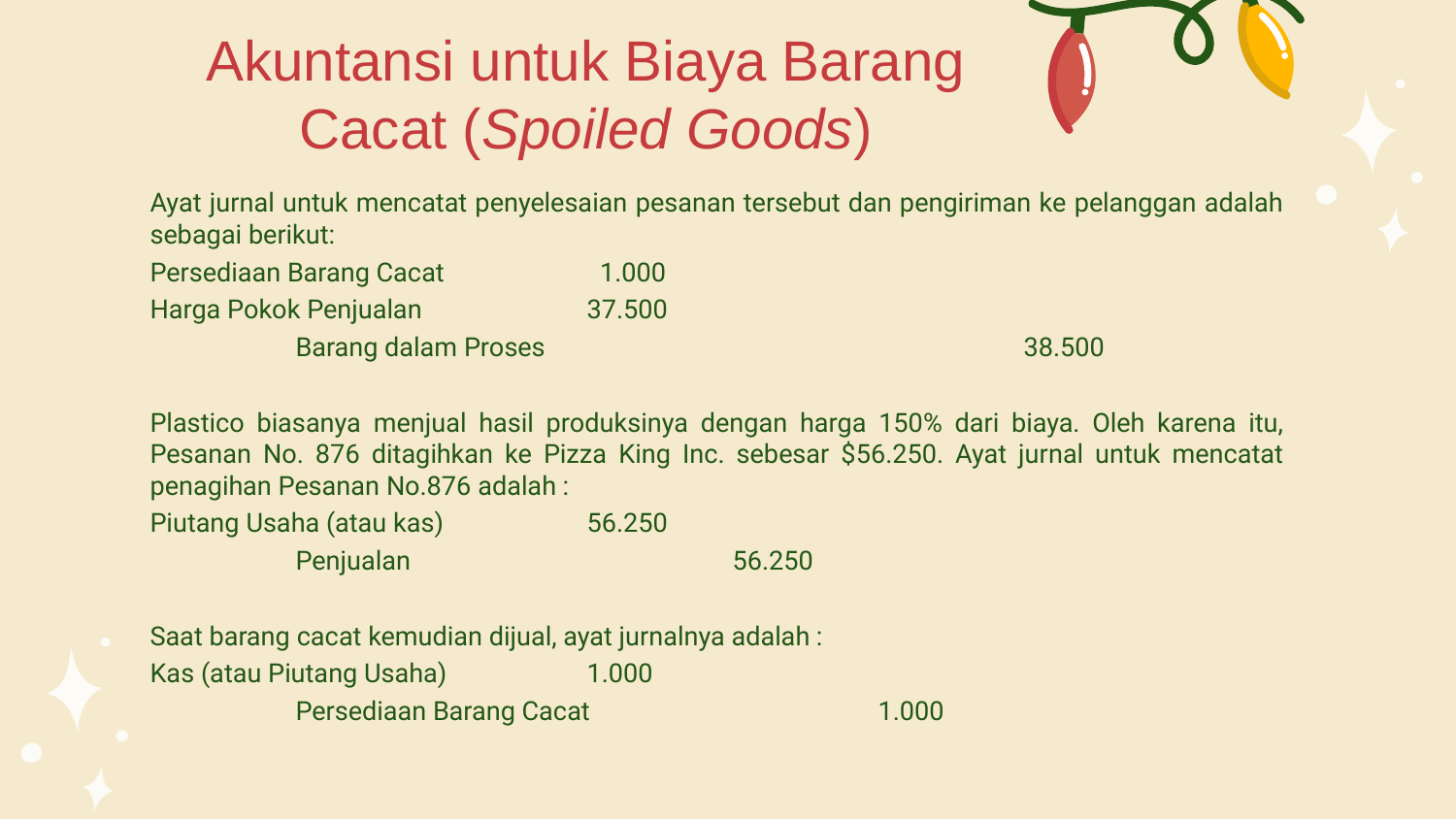

# Akuntansi untuk Biaya Barang Cacat (Spoiled Goods)

Ayat jurnal untuk mencatat penyelesaian pesanan tersebut dan pengiriman ke pelanggan adalah sebagai berikut:
Persediaan Barang Cacat 	  1.000
Harga Pokok Penjualan 		37.500
	Barang dalam Proses 				38.500

Plastico biasanya menjual hasil produksinya dengan harga 150% dari biaya. Oleh karena itu, Pesanan No. 876 ditagihkan ke Pizza King Inc. sebesar $56.250. Ayat jurnal untuk mencatat penagihan Pesanan No.876 adalah :
Piutang Usaha (atau kas) 	56.250
	Penjualan 			56.250

Saat barang cacat kemudian dijual, ayat jurnalnya adalah :
Kas (atau Piutang Usaha) 	1.000
	Persediaan Barang Cacat 		1.000